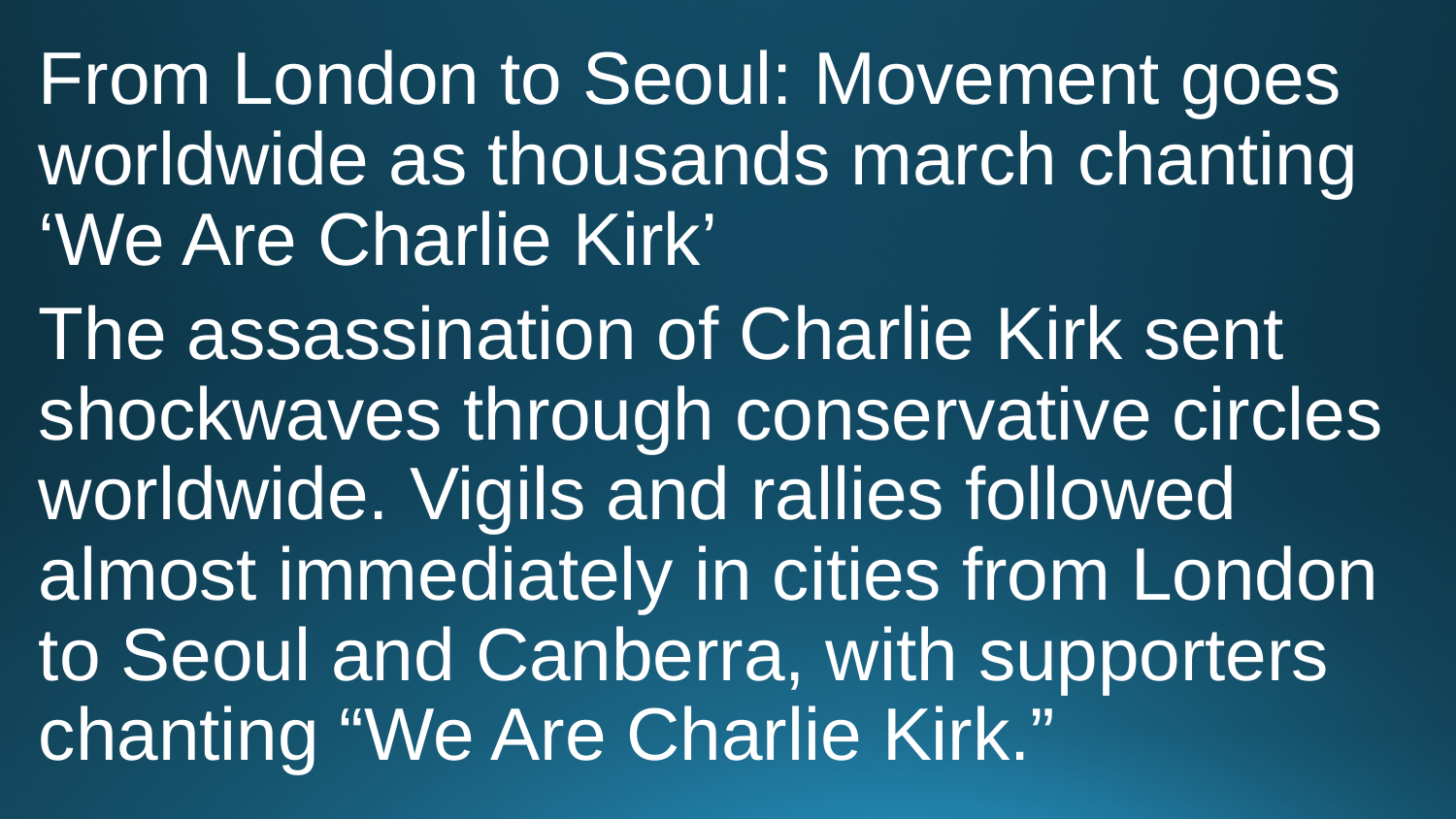

# From London to Seoul: Movement goes worldwide as thousands march chanting ‘We Are Charlie Kirk’
The assassination of Charlie Kirk sent shockwaves through conservative circles worldwide. Vigils and rallies followed almost immediately in cities from London to Seoul and Canberra, with supporters chanting “We Are Charlie Kirk.”